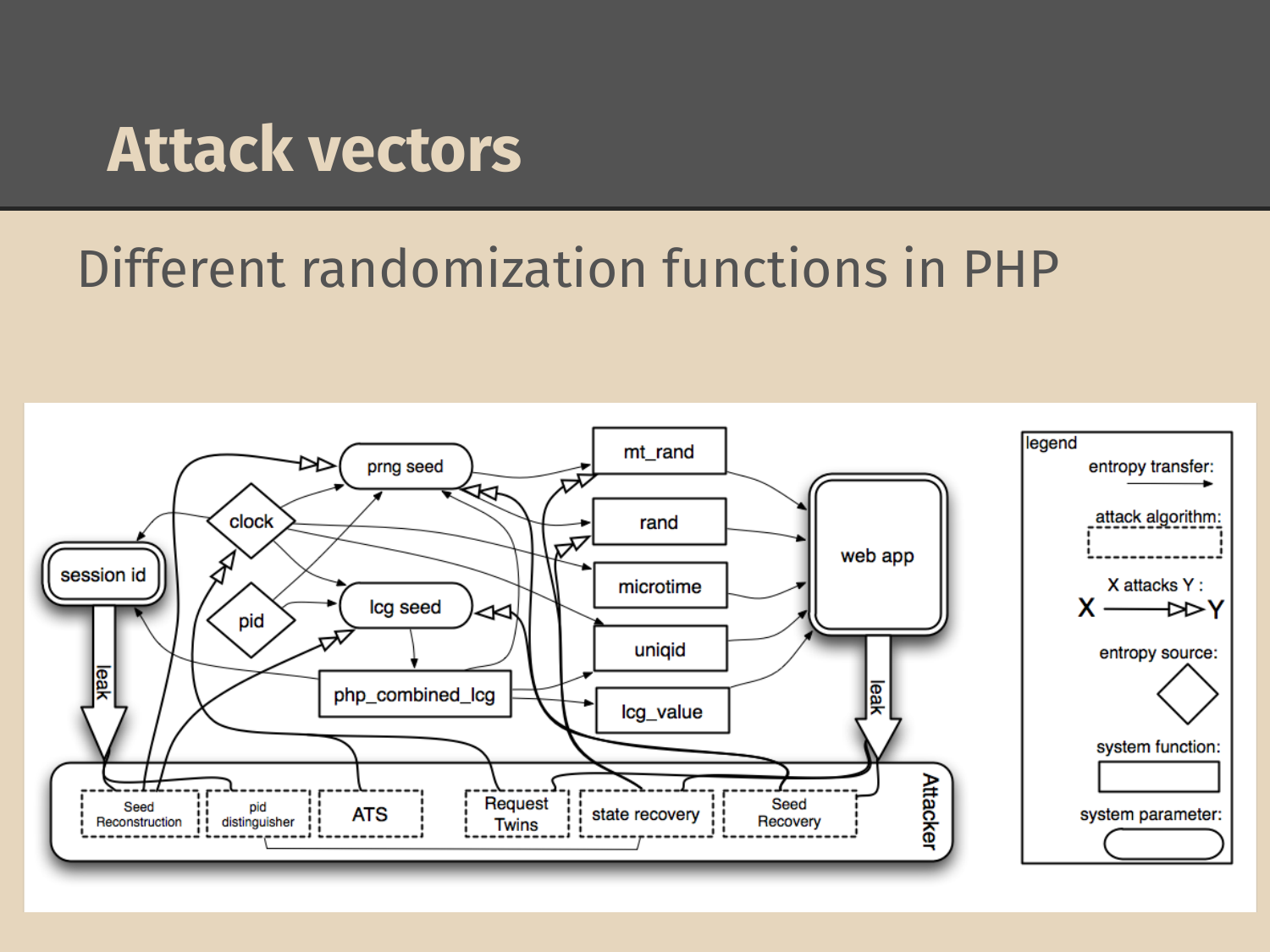

# Attack vectors
Different randomization functions in PHP